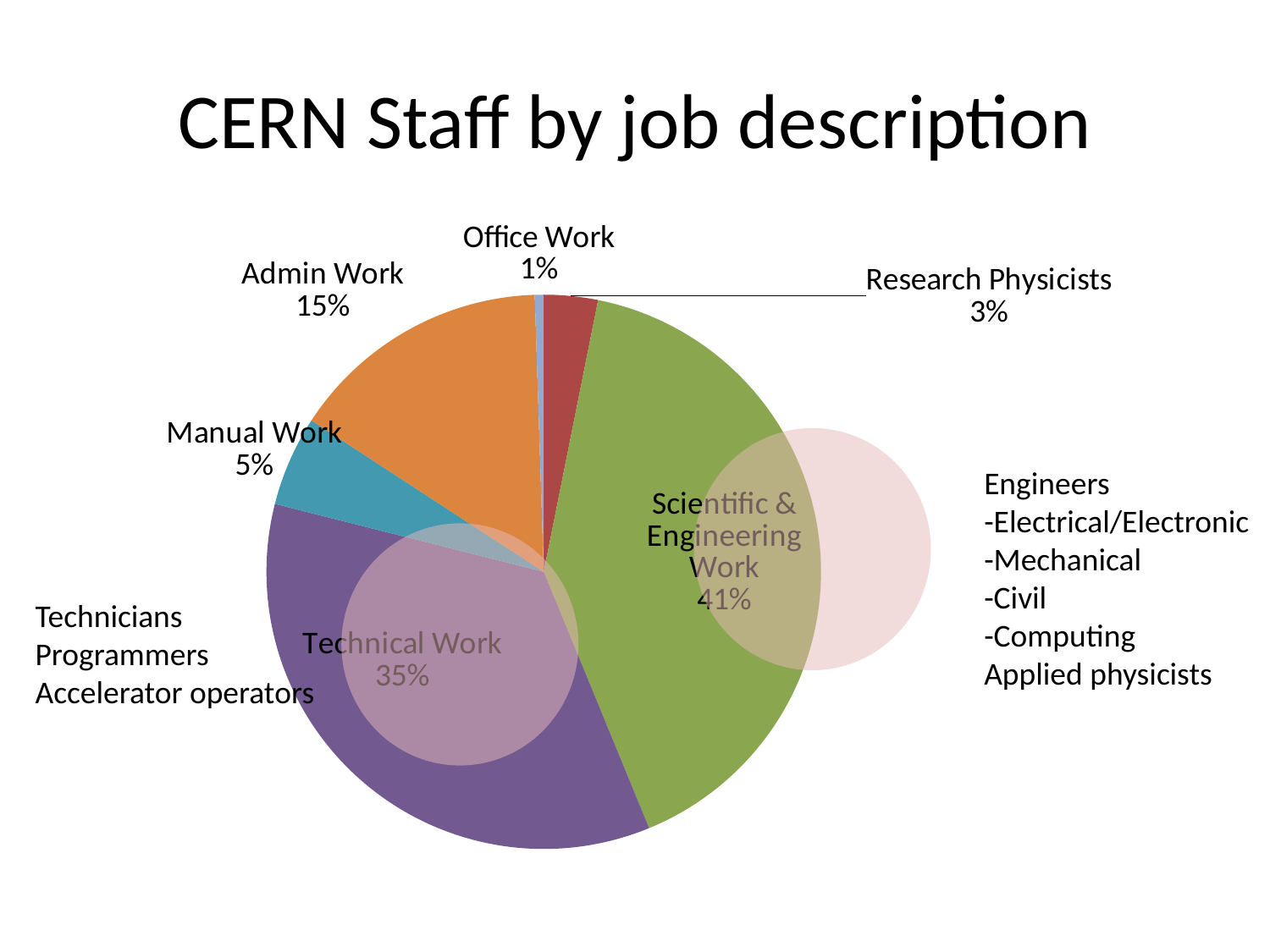

# CERN Staff by job description

### Chart

| Category |  |
|---|---|
| Professional Categories | None |
| Research Physicists | 79.0 |
| Scientific & Engineering Work | 1021.0 |
| Technical Work | 883.0 |
| Manual Work | 132.0 |
| Admin Work | 384.0 |
| Office Work | 13.0 |
Engineers
-Electrical/Electronic
-Mechanical
-Civil
-Computing
Applied physicists

Technicians
Programmers
Accelerator operators